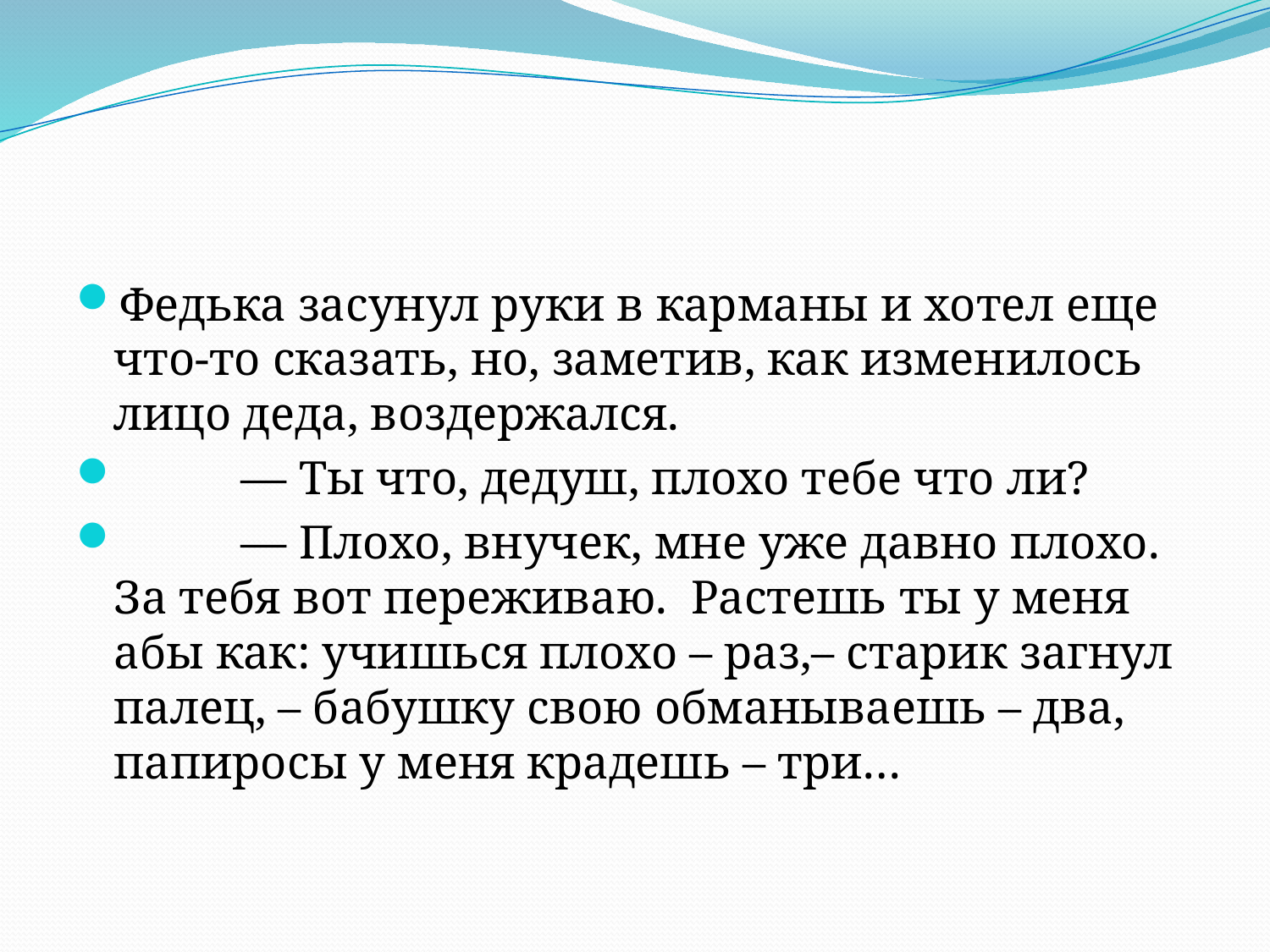

#
Федька засунул руки в карманы и хотел еще что-то сказать, но, заметив, как изменилось лицо деда, воздержался.
	— Ты что, дедуш, плохо тебе что ли?
	— Плохо, внучек, мне уже давно плохо.  За тебя вот переживаю.  Растешь ты у меня абы как: учишься плохо – раз,– старик загнул палец, – бабушку свою обманываешь – два, папиросы у меня крадешь – три…